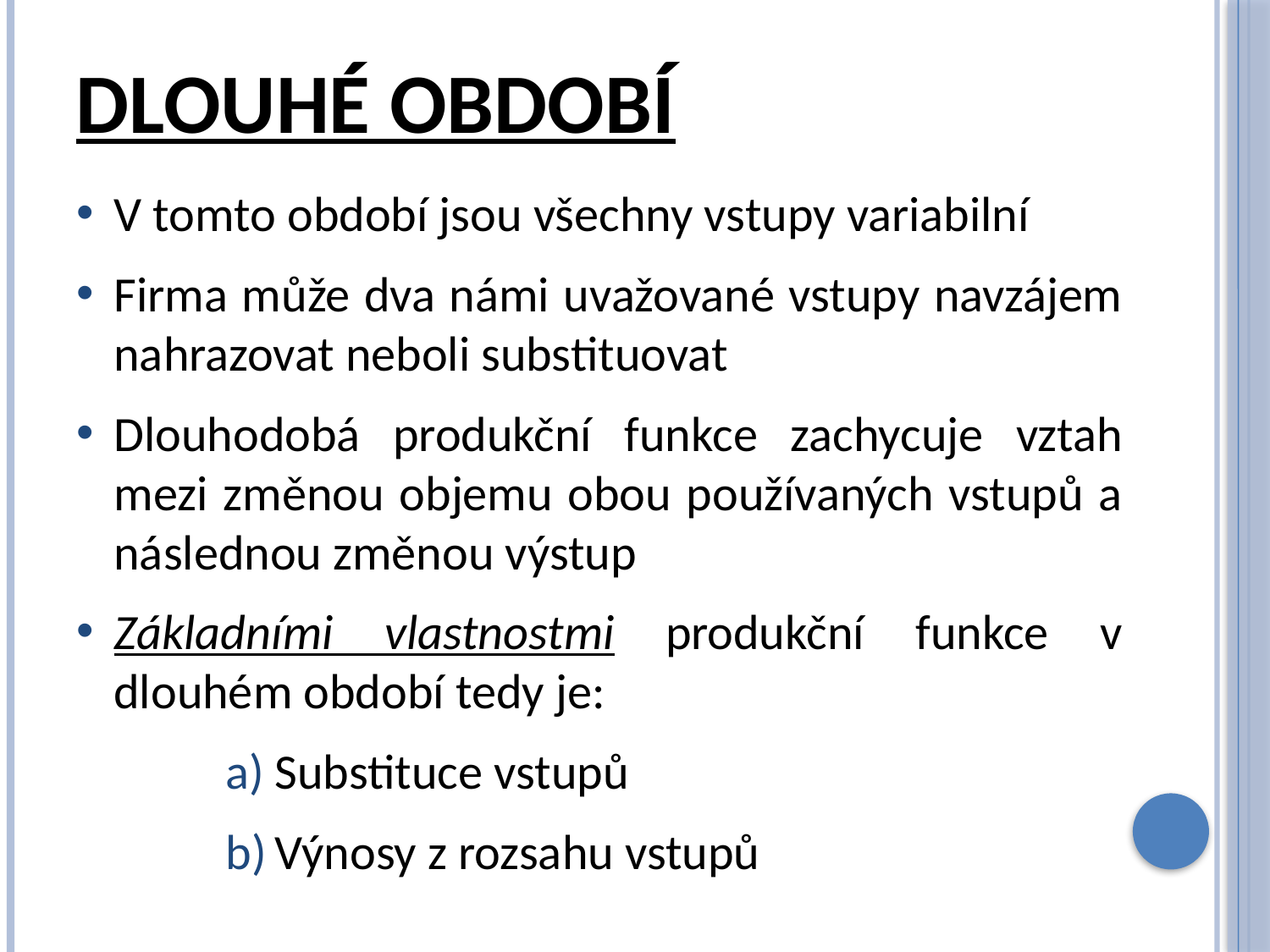

# dlouhé období
V tomto období jsou všechny vstupy variabilní
Firma může dva námi uvažované vstupy navzájem nahrazovat neboli substituovat
Dlouhodobá produkční funkce zachycuje vztah mezi změnou objemu obou používaných vstupů a následnou změnou výstup
Základními vlastnostmi produkční funkce v dlouhém období tedy je:
Substituce vstupů
Výnosy z rozsahu vstupů